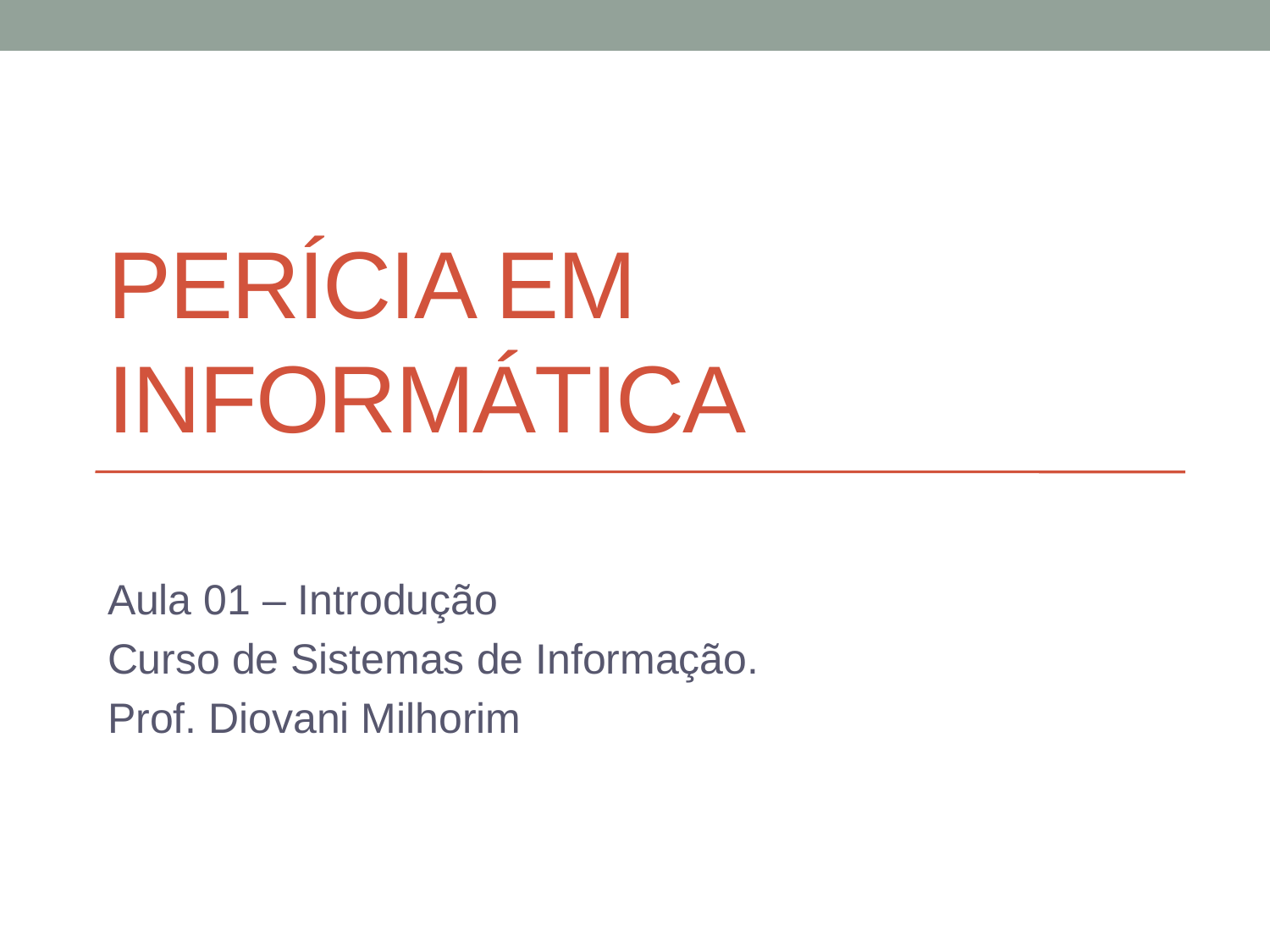

# PERÍCIA EM INFORMÁTICA
Aula 01 – Introdução
Curso de Sistemas de Informação.
Prof. Diovani Milhorim